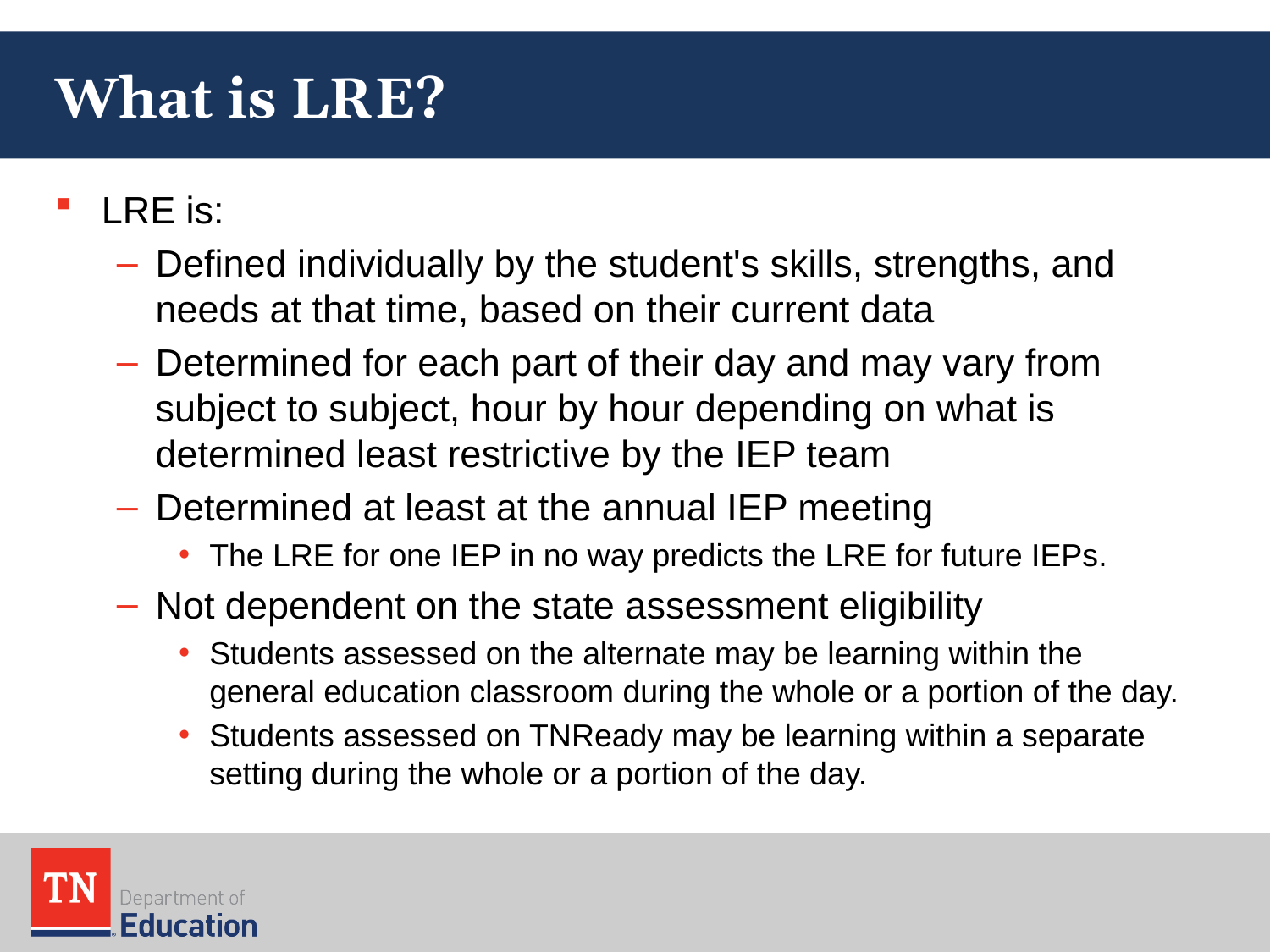

# What is LRE?
LRE is:
Defined individually by the student's skills, strengths, and needs at that time, based on their current data
Determined for each part of their day and may vary from subject to subject, hour by hour depending on what is determined least restrictive by the IEP team
Determined at least at the annual IEP meeting
The LRE for one IEP in no way predicts the LRE for future IEPs.
Not dependent on the state assessment eligibility
Students assessed on the alternate may be learning within the general education classroom during the whole or a portion of the day.
Students assessed on TNReady may be learning within a separate setting during the whole or a portion of the day.